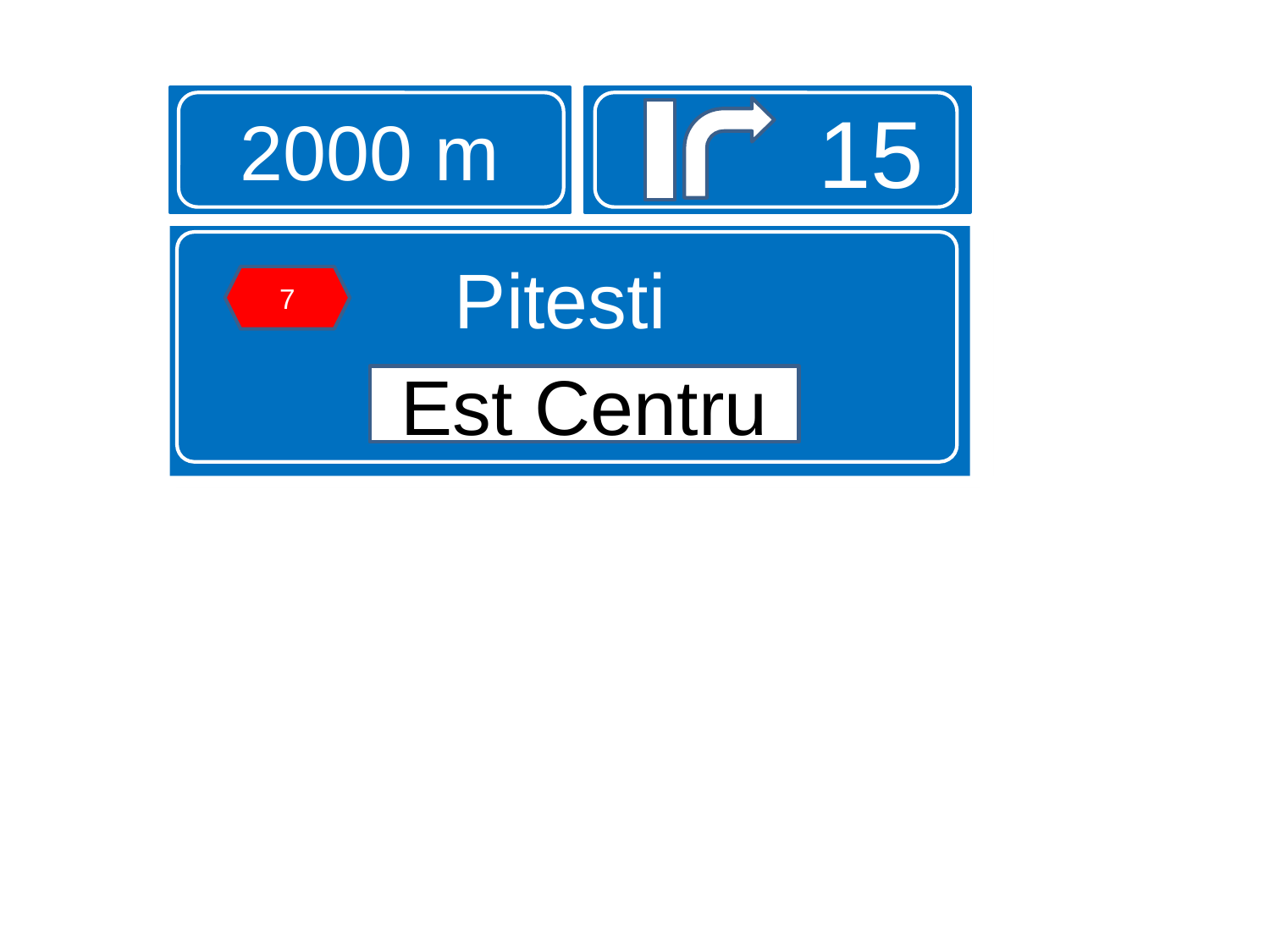

2000 m
15

Pitesti

7
Est Centru